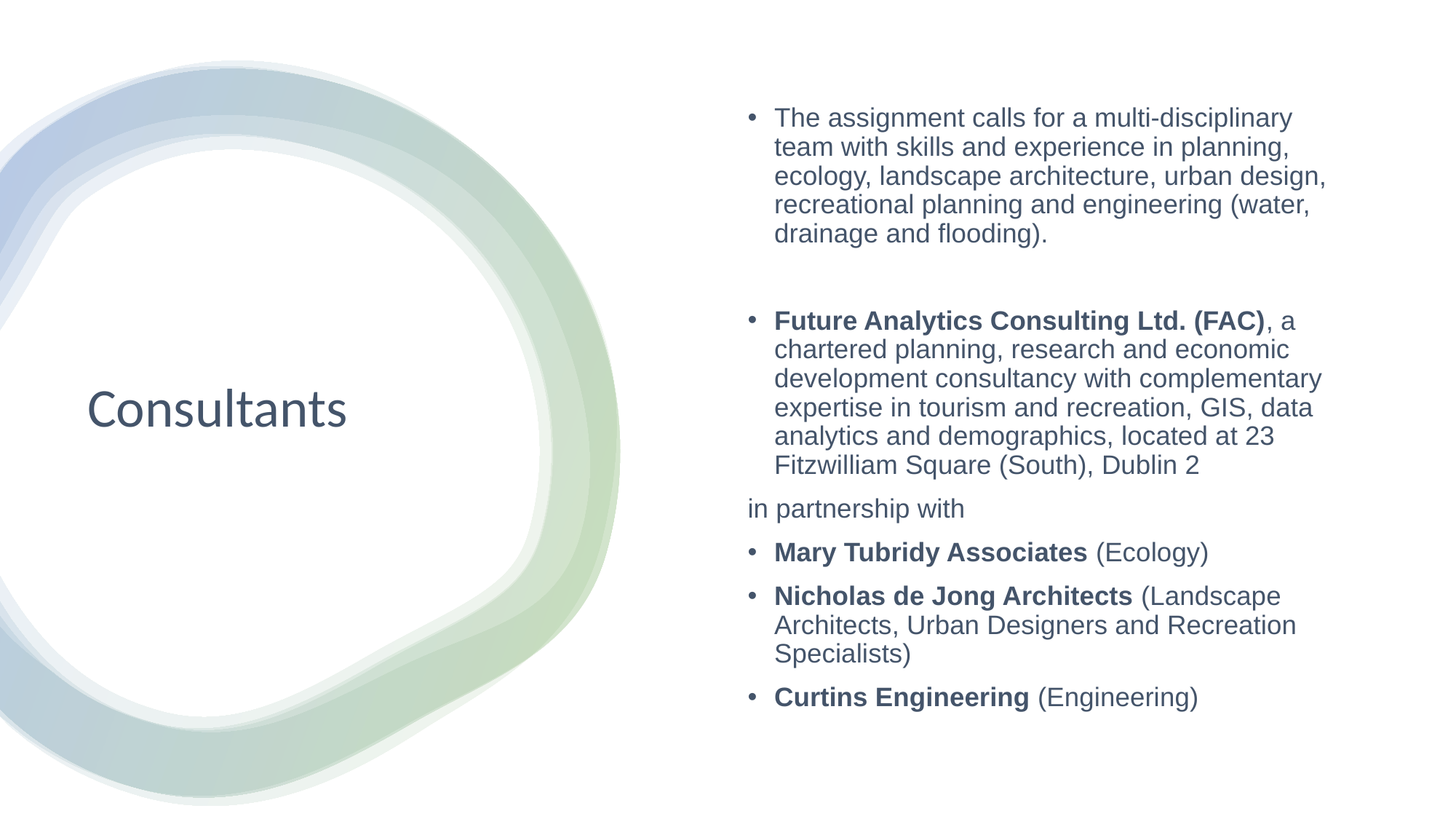

The assignment calls for a multi-disciplinary team with skills and experience in planning, ecology, landscape architecture, urban design, recreational planning and engineering (water, drainage and flooding).

Future Analytics Consulting Ltd. (FAC), a chartered planning, research and economic development consultancy with complementary expertise in tourism and recreation, GIS, data analytics and demographics, located at 23 Fitzwilliam Square (South), Dublin 2
in partnership with
Mary Tubridy Associates (Ecology)
Nicholas de Jong Architects (Landscape Architects, Urban Designers and Recreation Specialists)
Curtins Engineering (Engineering)
# Consultants